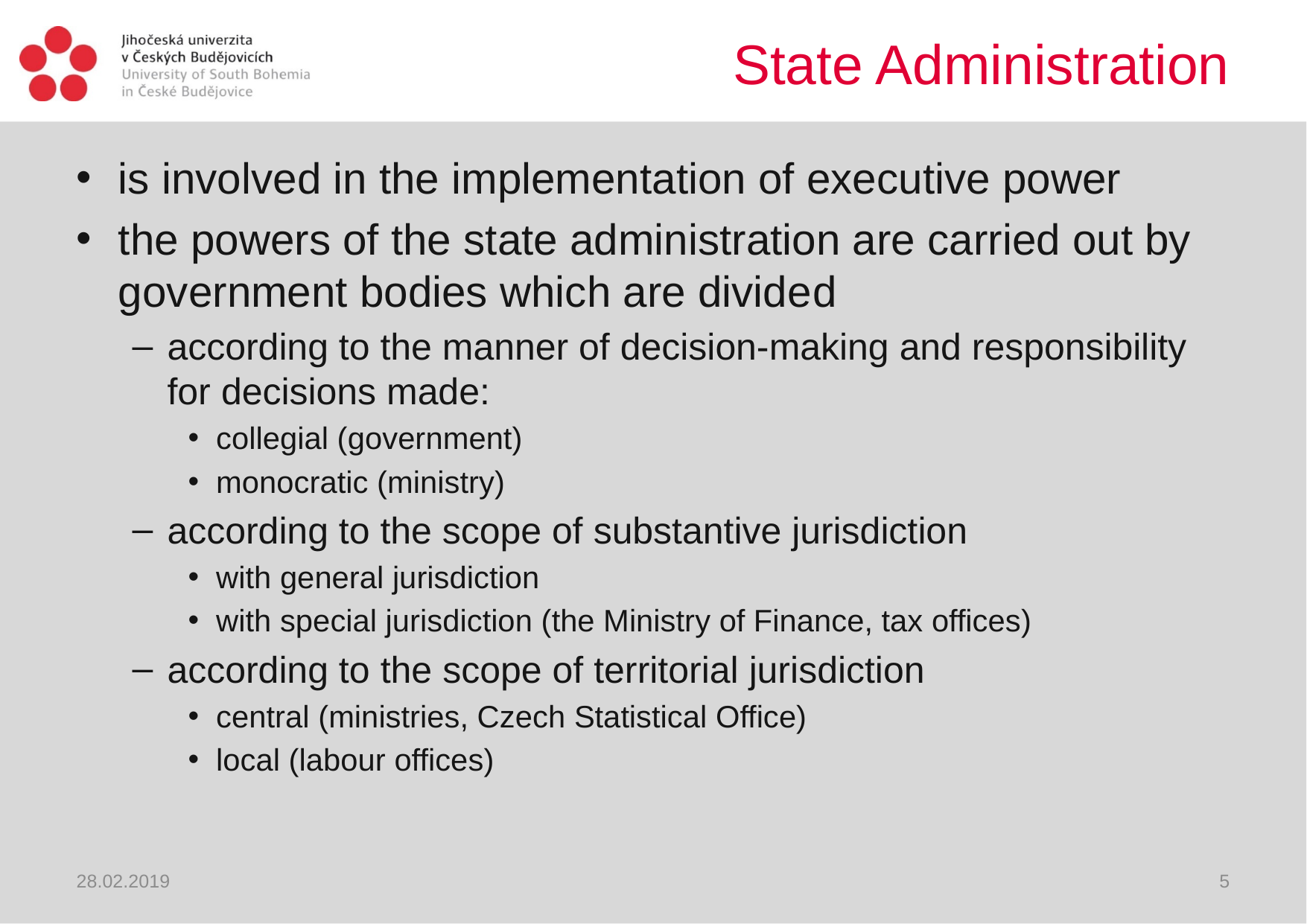

# State Administration
is involved in the implementation of executive power
the powers of the state administration are carried out by government bodies which are divided
according to the manner of decision-making and responsibility for decisions made:
collegial (government)
monocratic (ministry)
according to the scope of substantive jurisdiction
with general jurisdiction
with special jurisdiction (the Ministry of Finance, tax offices)
according to the scope of territorial jurisdiction
central (ministries, Czech Statistical Office)
local (labour offices)

28.02.2019
5